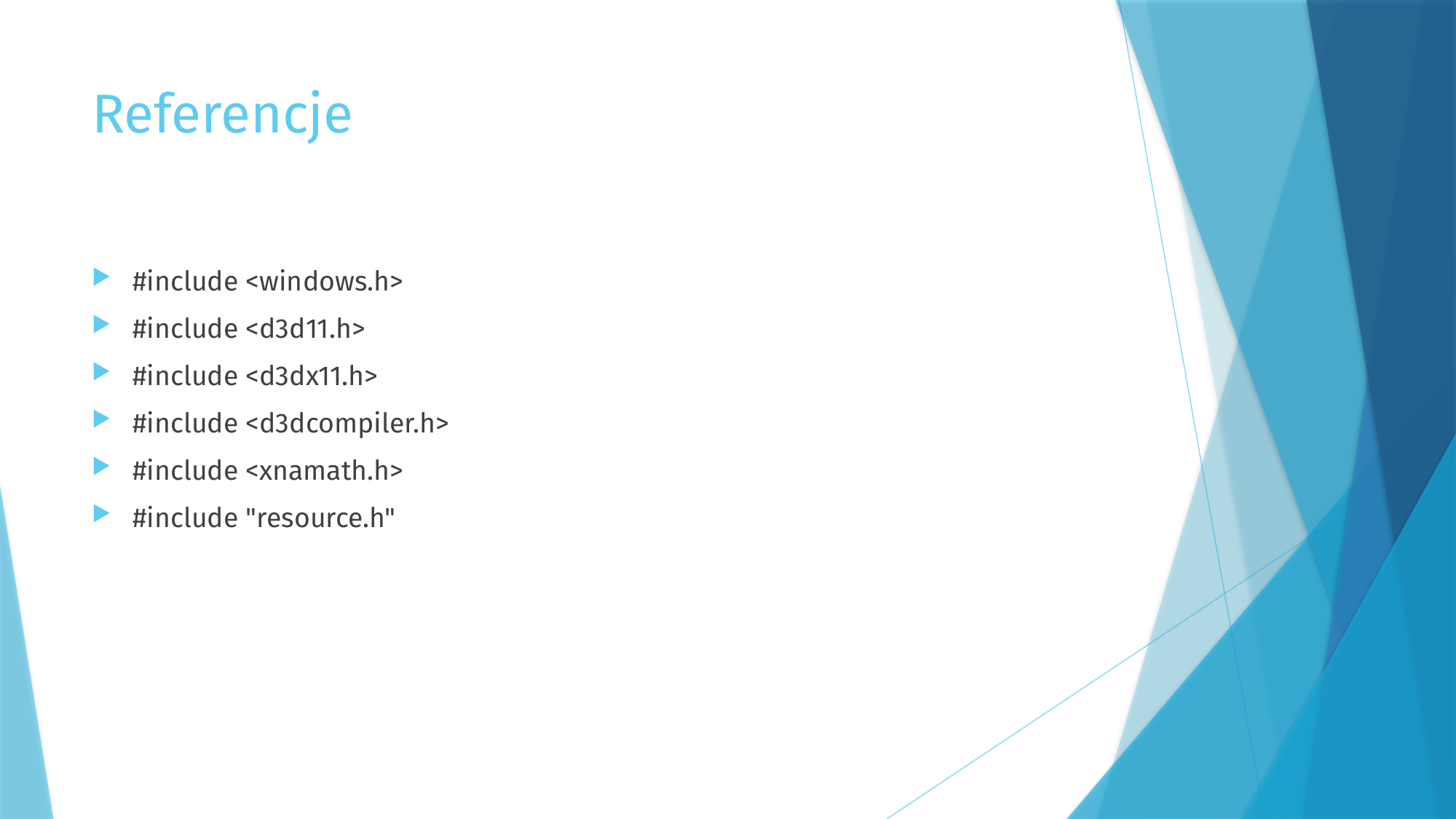

# Referencje
#include <windows.h>
#include <d3d11.h>
#include <d3dx11.h>
#include <d3dcompiler.h>
#include <xnamath.h>
#include "resource.h"